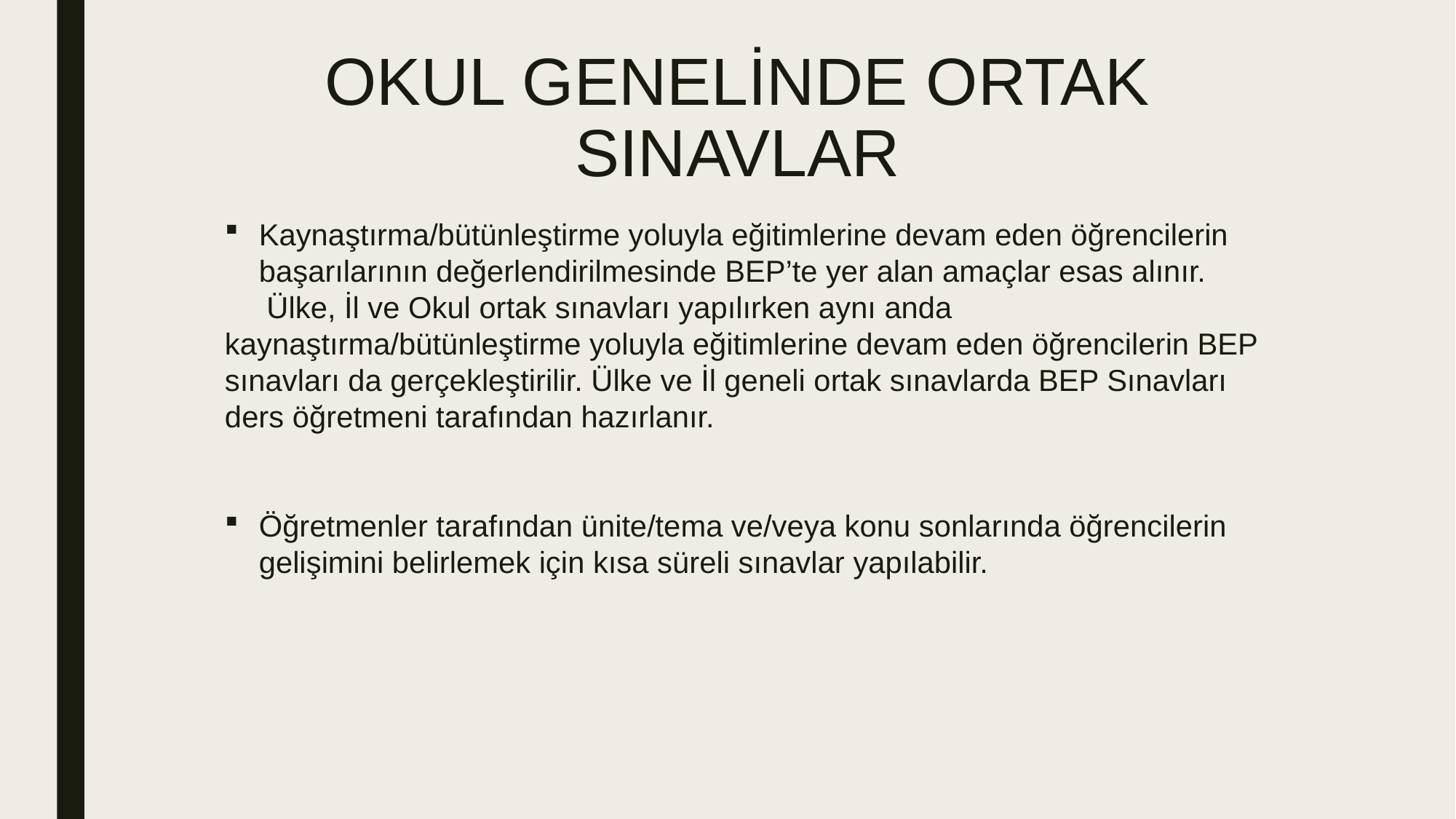

# OKUL GENELİNDE ORTAK SINAVLAR
Kaynaştırma/bütünleştirme yoluyla eğitimlerine devam eden öğrencilerin başarılarının değerlendirilmesinde BEP’te yer alan amaçlar esas alınır.
     Ülke, İl ve Okul ortak sınavları yapılırken aynı anda kaynaştırma/bütünleştirme yoluyla eğitimlerine devam eden öğrencilerin BEP sınavları da gerçekleştirilir. Ülke ve İl geneli ortak sınavlarda BEP Sınavları ders öğretmeni tarafından hazırlanır.

Öğretmenler tarafından ünite/tema ve/veya konu sonlarında öğrencilerin gelişimini belirlemek için kısa süreli sınavlar yapılabilir.